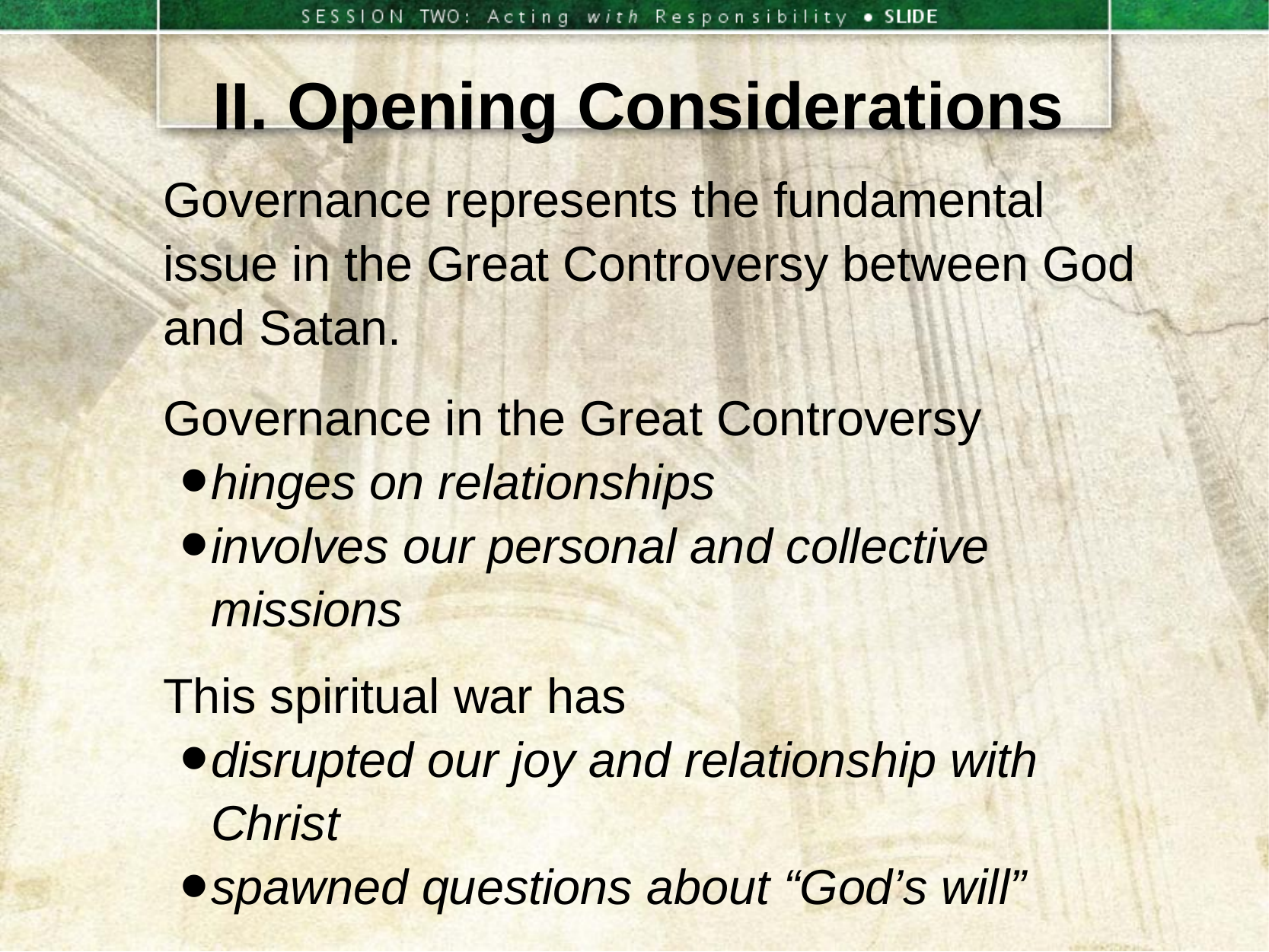

II. Opening Considerations
Governance represents the fundamental issue in the Great Controversy between God and Satan.

Governance in the Great Controversy
hinges on relationships
involves our personal and collective missions
This spiritual war has
disrupted our joy and relationship with Christ
spawned questions about “God’s will”

God calls us to restore both the relationship and the joy.